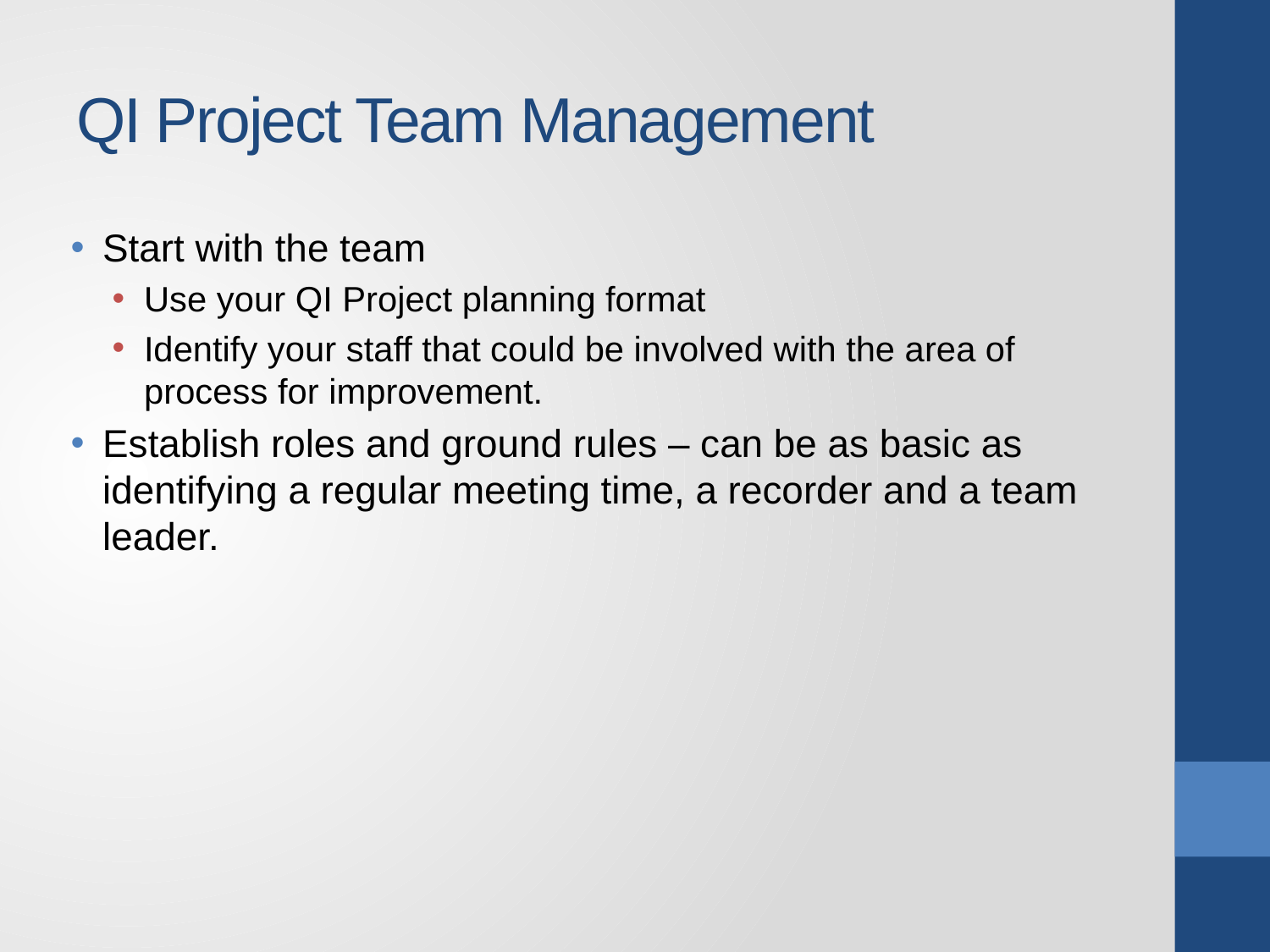

# QI Project Team Management
Start with the team
Use your QI Project planning format
Identify your staff that could be involved with the area of process for improvement.
Establish roles and ground rules – can be as basic as identifying a regular meeting time, a recorder and a team leader.